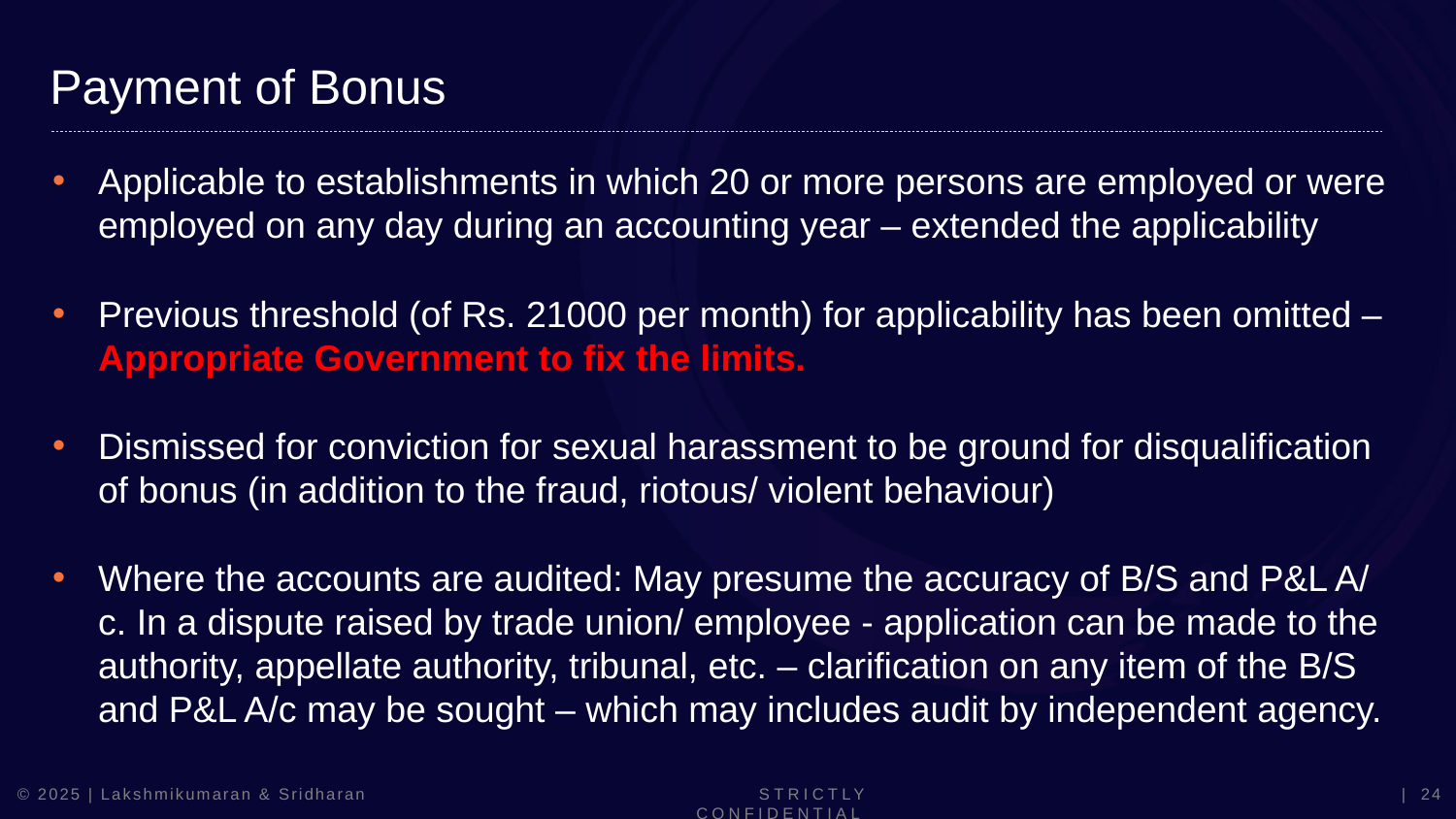

Payment of Bonus
Applicable to establishments in which 20 or more persons are employed or were employed on any day during an accounting year – extended the applicability

Previous threshold (of Rs. 21000 per month) for applicability has been omitted – Appropriate Government to fix the limits.

Dismissed for conviction for sexual harassment to be ground for disqualification of bonus (in addition to the fraud, riotous/ violent behaviour)

Where the accounts are audited: May presume the accuracy of B/S and P&L A/c. In a dispute raised by trade union/ employee - application can be made to the authority, appellate authority, tribunal, etc. – clarification on any item of the B/S and P&L A/c may be sought – which may includes audit by independent agency.